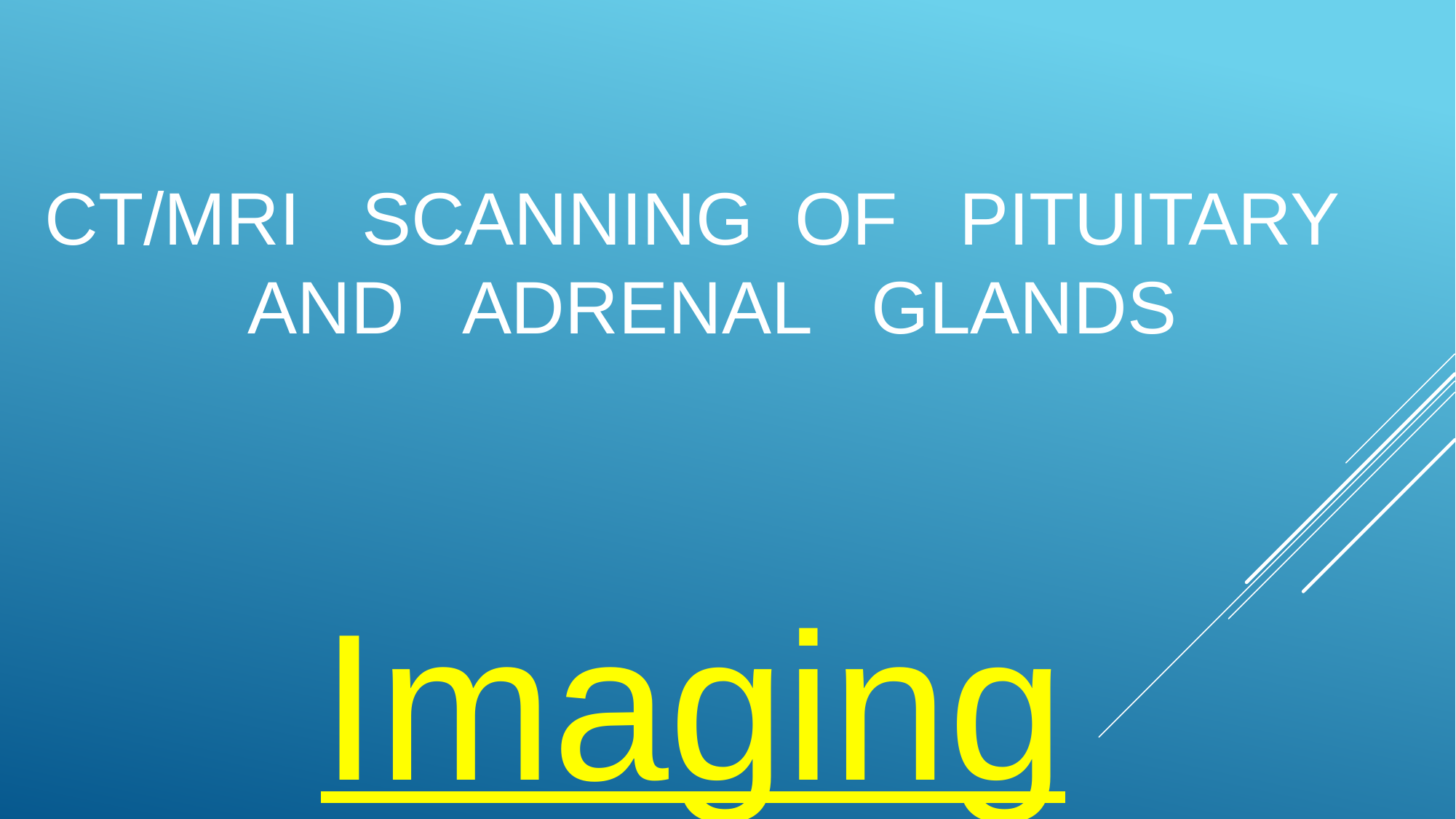

# CT/MRI   Scanning  of   Pituitary   and   Adrenal   Glands
Imaging